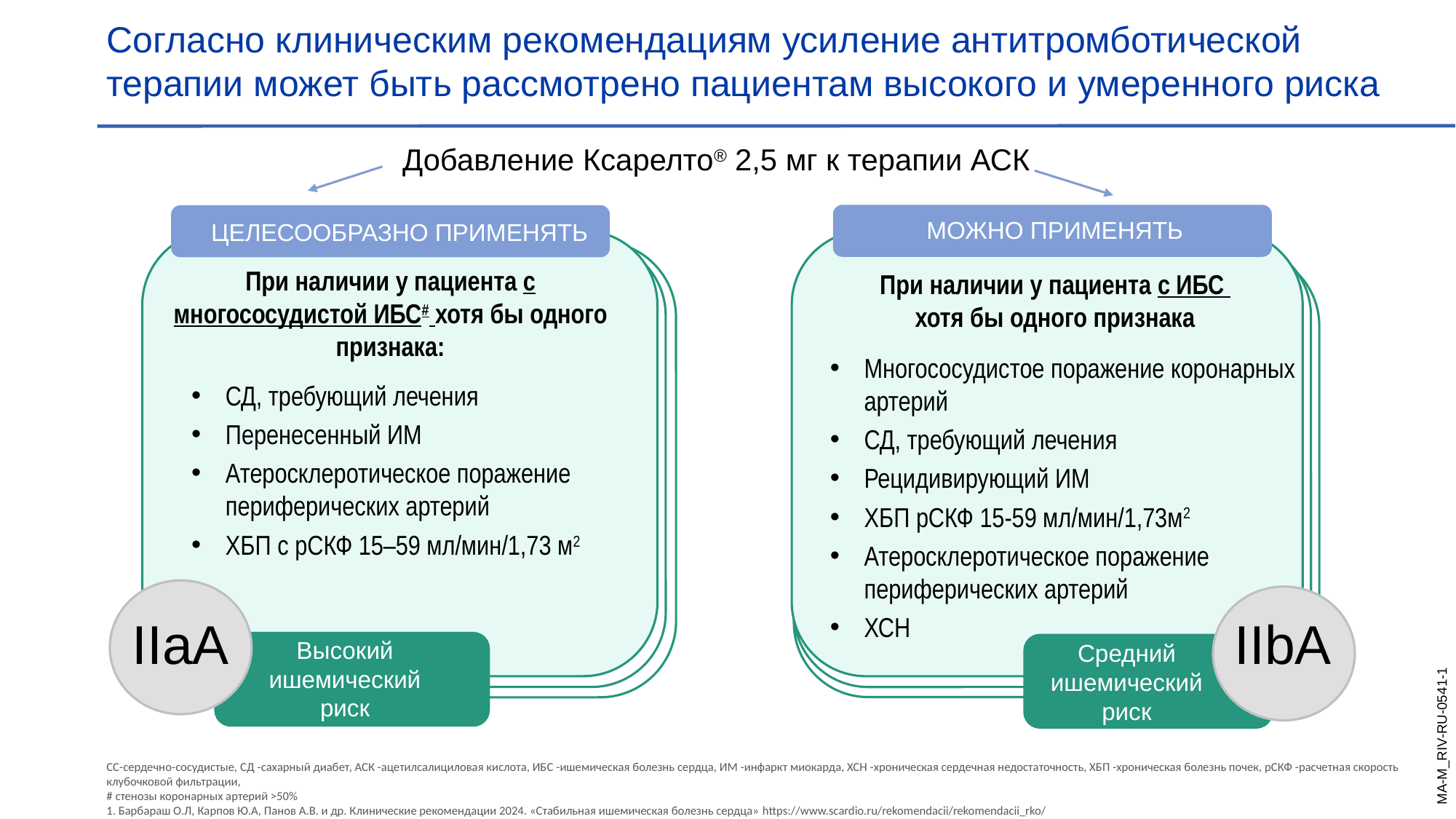

Согласно клиническим рекомендациям усиление антитромботической терапии может быть рассмотрено пациентам высокого и умеренного риска
Добавление Ксарелто® 2,5 мг к терапии АСК

МОЖНО ПРИМЕНЯТЬ
ЦЕЛЕСООБРАЗНО ПРИМЕНЯТЬ

При наличии у пациента с многососудистой ИБС# хотя бы одного признака:
При наличии у пациента с ИБС
хотя бы одного признака
Многососудистое поражение коронарных артерий
СД, требующий лечения
Рецидивирующий ИМ
ХБП рСКФ 15-59 мл/мин/1,73м2
Атеросклеротическое поражение периферических артерий
ХСН
СД, требующий лечения
Перенесенный ИМ
Атеросклеротическое поражение периферических артерий
ХБП с рСКФ 15–59 мл/мин/1,73 м2

IIaA
IIbA
Высокий ишемический риск
Средний ишемический риск

MA-M_RIV-RU-0541-1
СС-сердечно-сосудистые, СД -сахарный диабет, АСК -ацетилсалициловая кислота, ИБС -ишемическая болезнь сердца, ИМ -инфаркт миокарда, ХСН -хроническая сердечная недостаточность, ХБП -хроническая болезнь почек, рСКФ -расчетная скорость клубочковой фильтрации,
# стенозы коронарных артерий >50%
1. Барбараш О.Л, Карпов Ю.А, Панов А.В. и др. Клинические рекомендации 2024. «Стабильная ишемическая болезнь сердца» https://www.scardio.ru/rekomendacii/rekomendacii_rko/